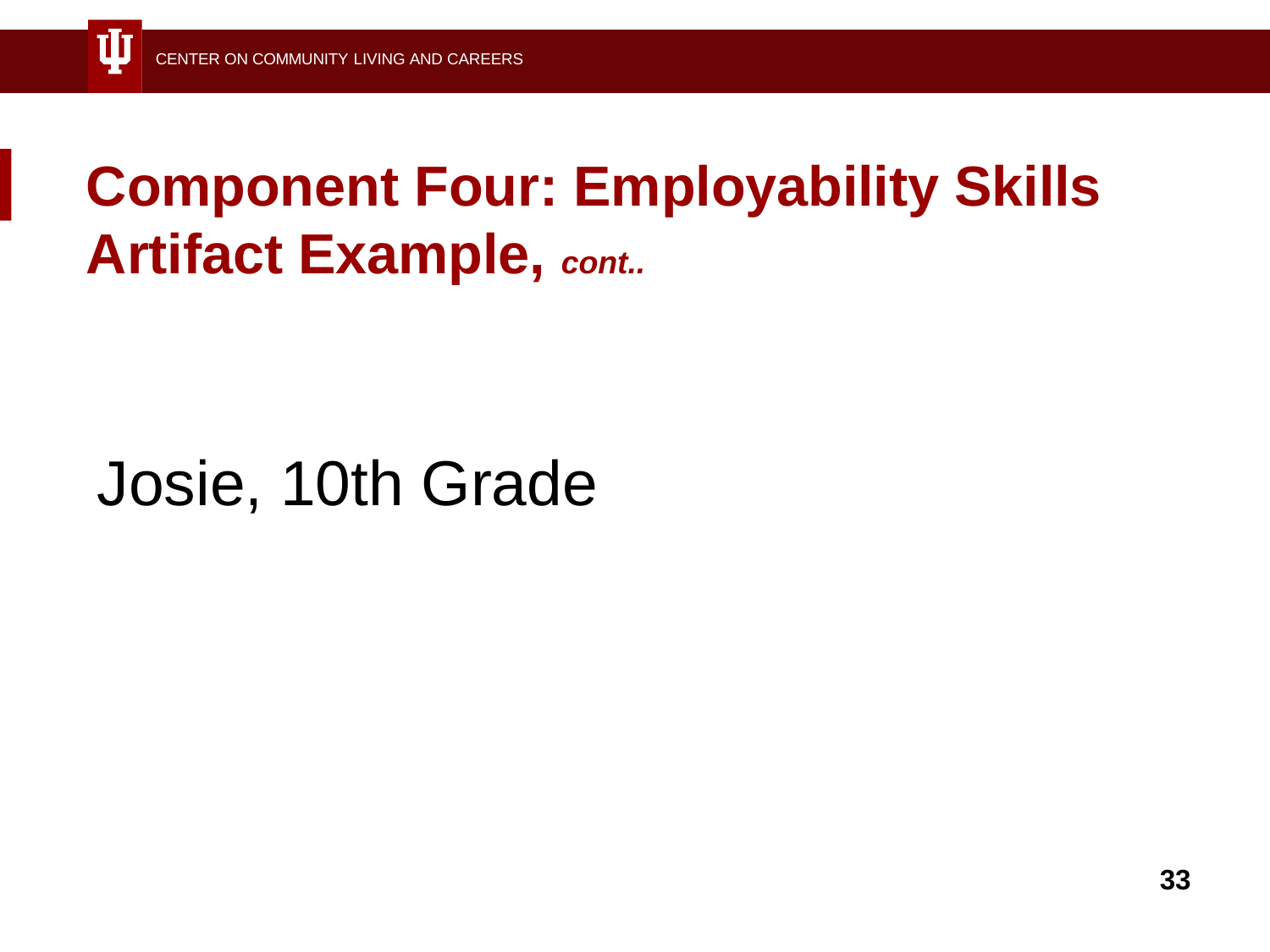

CENTER ON COMMUNITY LIVING AND CAREERS
# Component Four: Employability Skills Artifact Example, cont..
Josie, 10th Grade
33